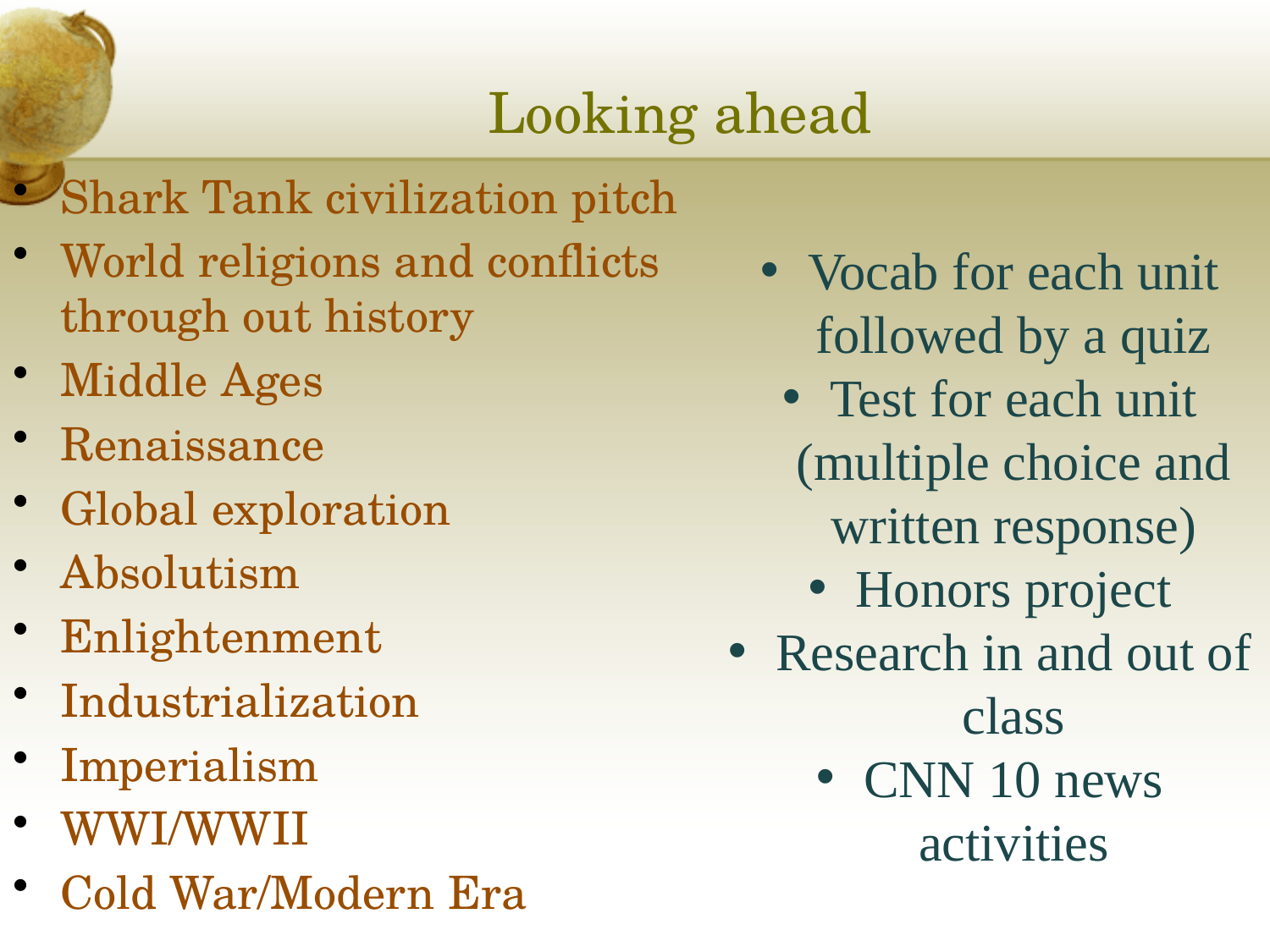

# Looking ahead
Shark Tank civilization pitch
World religions and conflicts through out history
Middle Ages
Renaissance
Global exploration
Absolutism
Enlightenment
Industrialization
Imperialism
WWI/WWII
Cold War/Modern Era
Vocab for each unit followed by a quiz
Test for each unit (multiple choice and written response)
Honors project
Research in and out of class
CNN 10 news activities